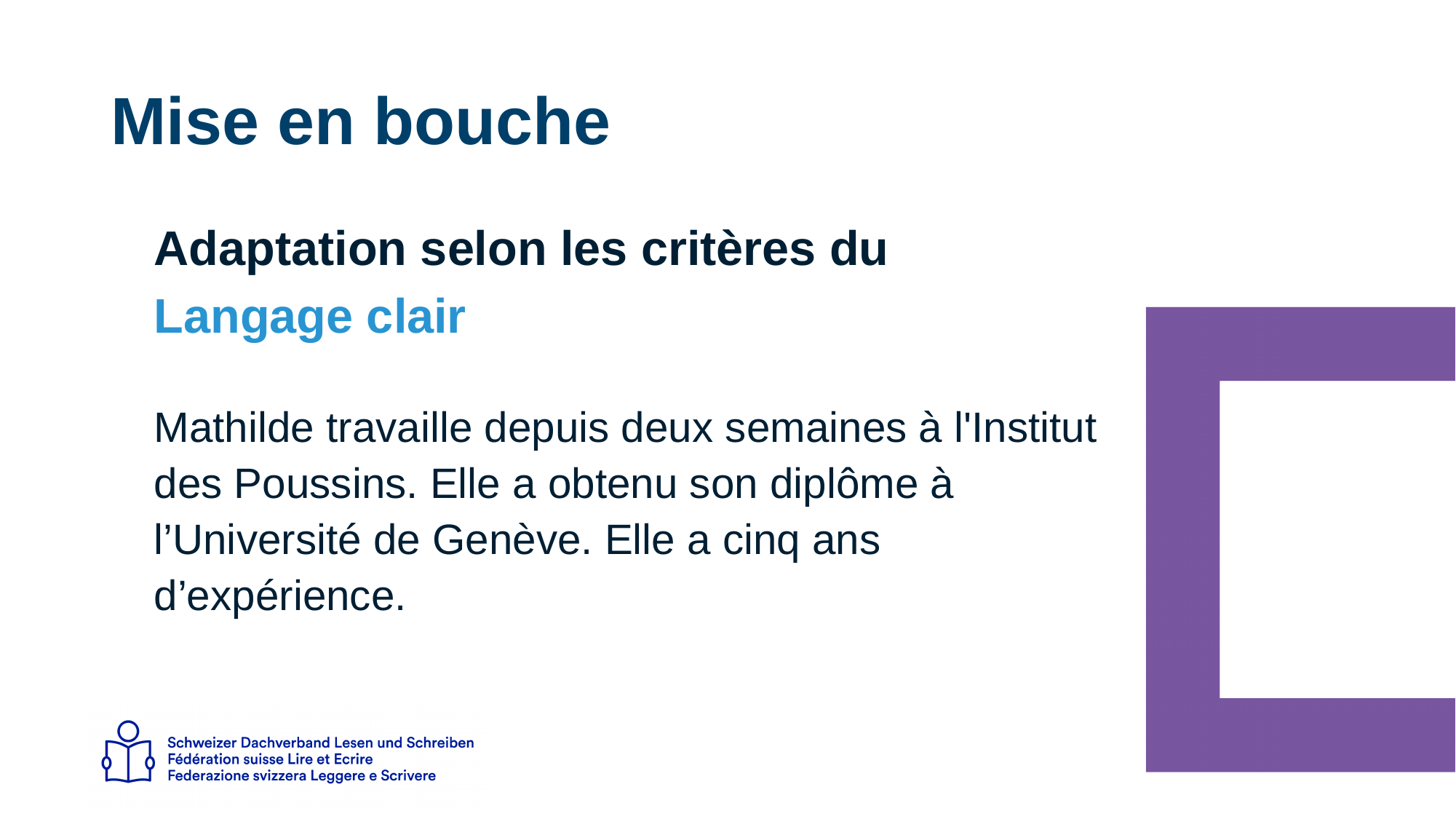

# Mise en bouche
Adaptation selon les critères du
Langage clair
Mathilde travaille depuis deux semaines à l'Institut des Poussins. Elle a obtenu son diplôme à l’Université de Genève. Elle a cinq ans d’expérience.